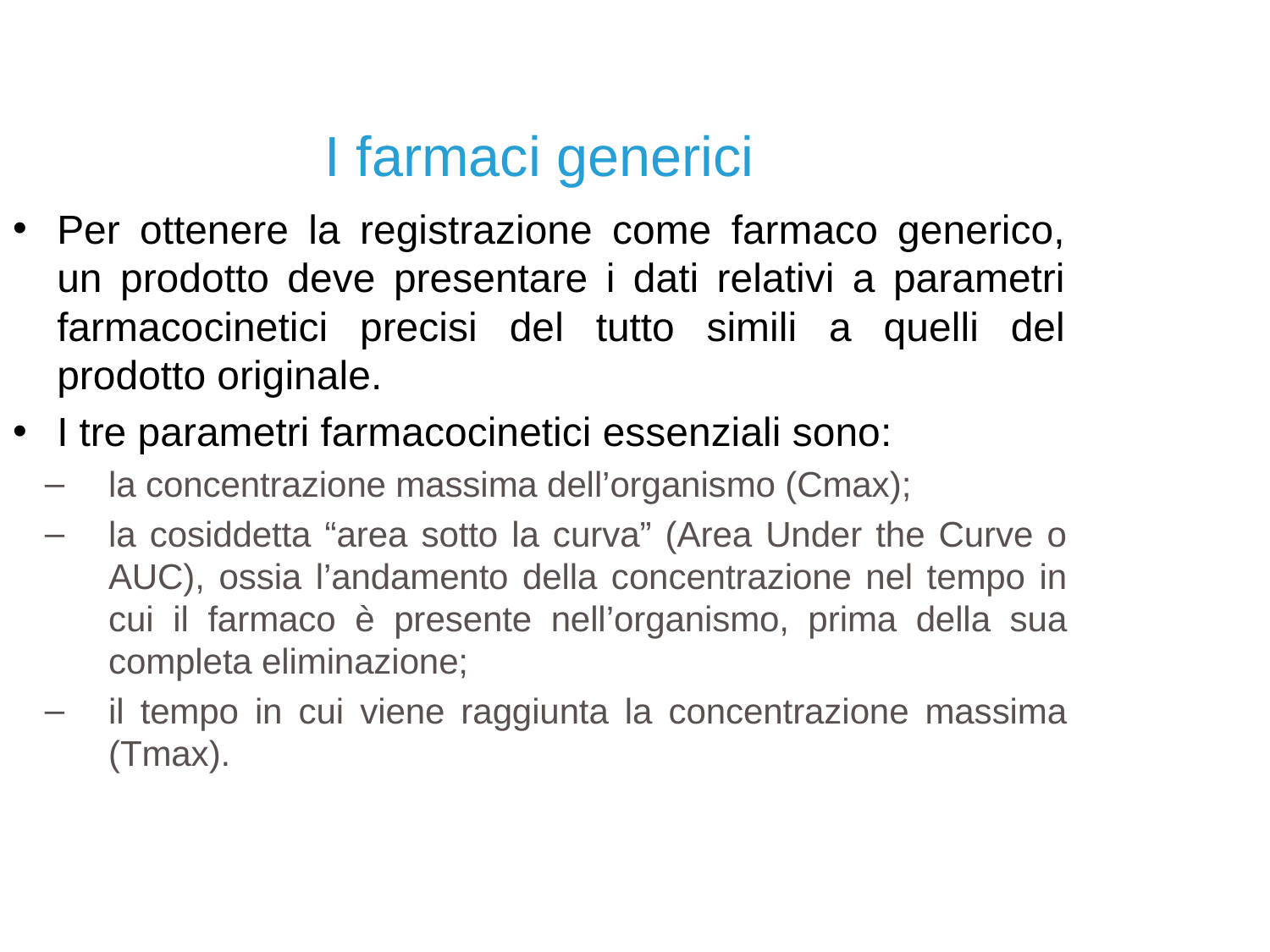

I farmaci generici
Per ottenere la registrazione come farmaco generico, un prodotto deve presentare i dati relativi a parametri farmacocinetici precisi del tutto simili a quelli del prodotto originale.
I tre parametri farmacocinetici essenziali sono:
la concentrazione massima dell’organismo (Cmax);
la cosiddetta “area sotto la curva” (Area Under the Curve o AUC), ossia l’andamento della concentrazione nel tempo in cui il farmaco è presente nell’organismo, prima della sua completa eliminazione;
il tempo in cui viene raggiunta la concentrazione massima (Tmax).